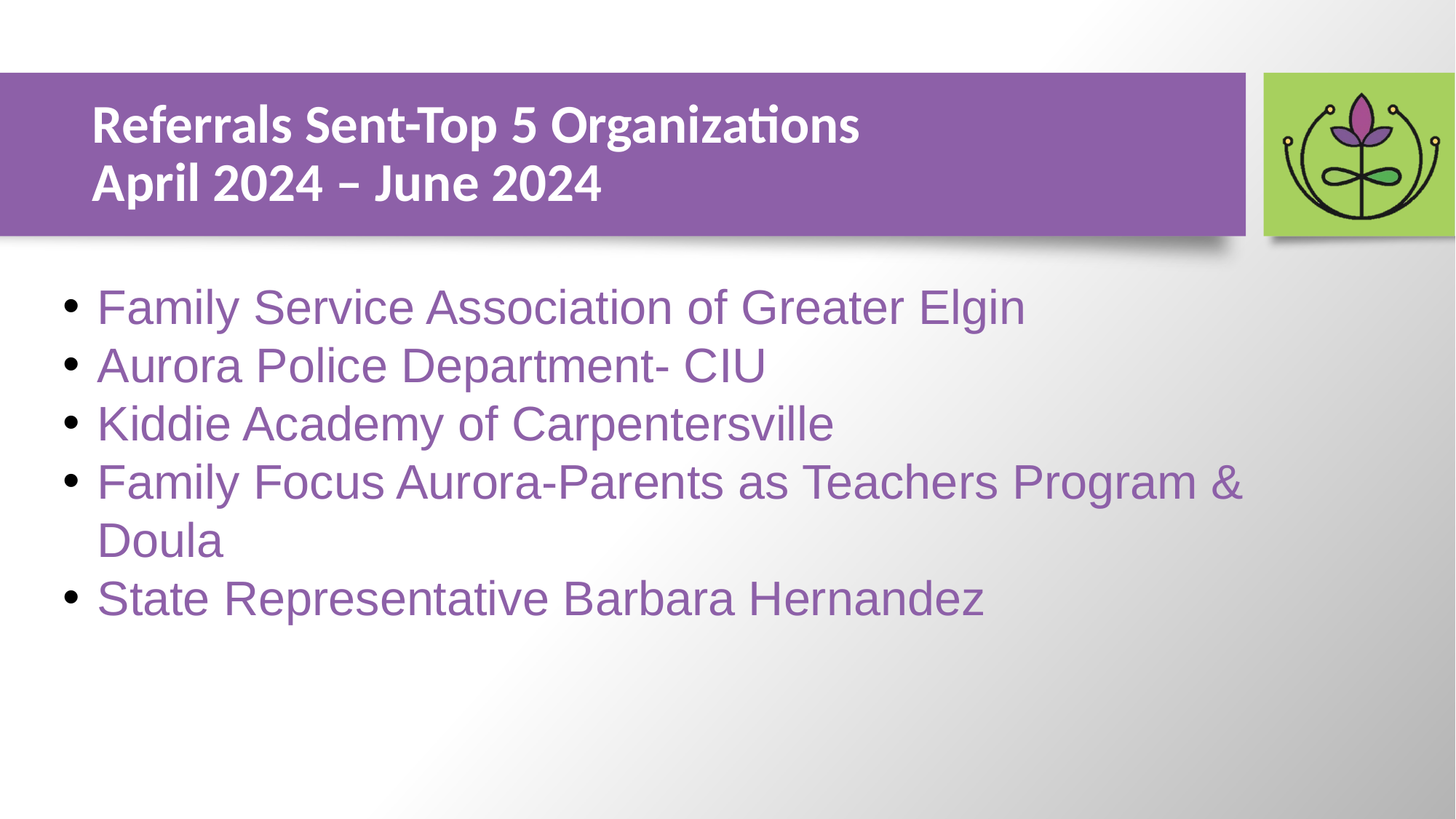

# Referrals Sent-Top 5 Organizations April 2024 – June 2024
Family Service Association of Greater Elgin
Aurora Police Department- CIU
Kiddie Academy of Carpentersville
Family Focus Aurora-Parents as Teachers Program & Doula
State Representative Barbara Hernandez